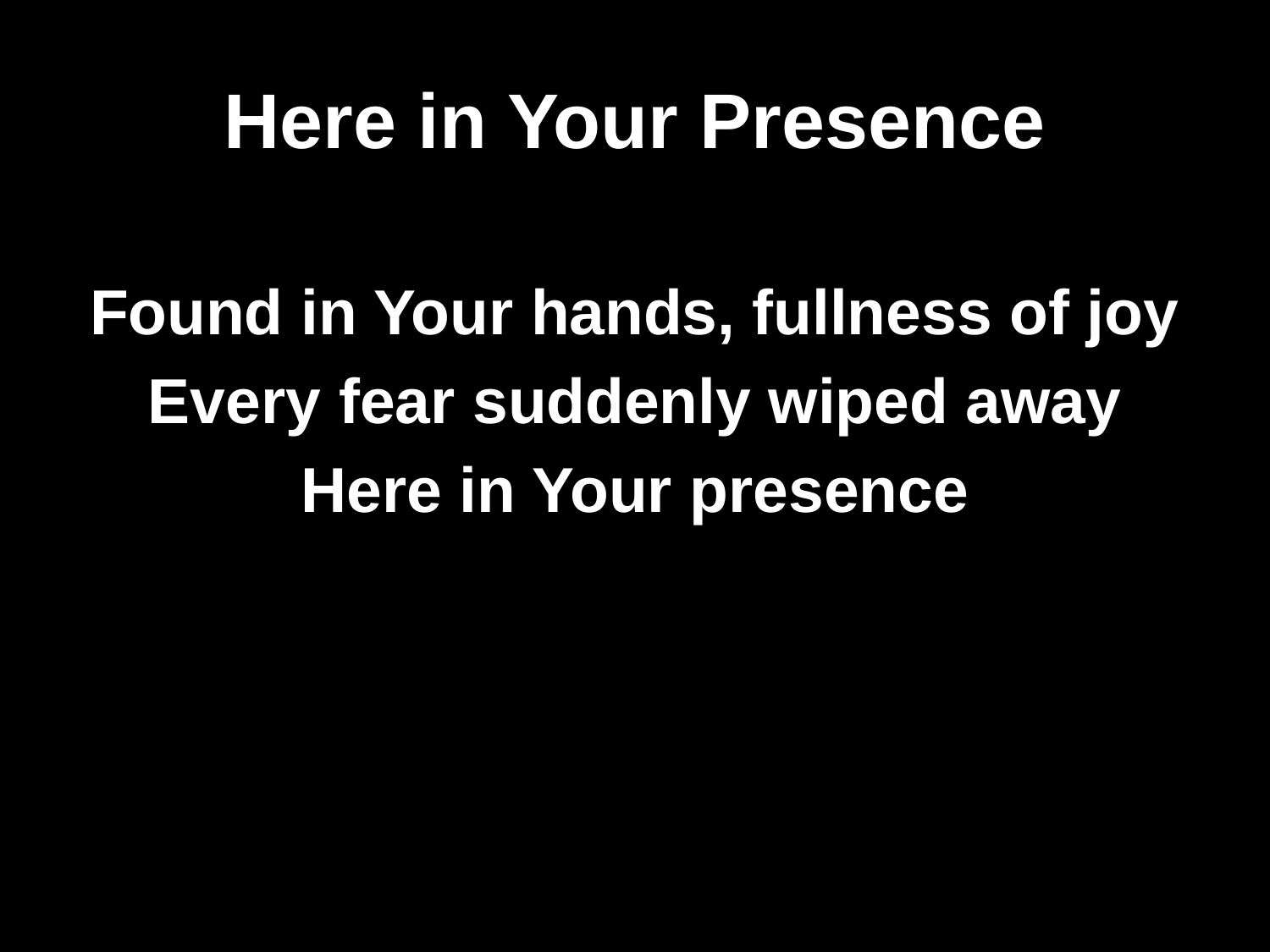

# Here in Your Presence
Found in Your hands, fullness of joy
Every fear suddenly wiped away
Here in Your presence